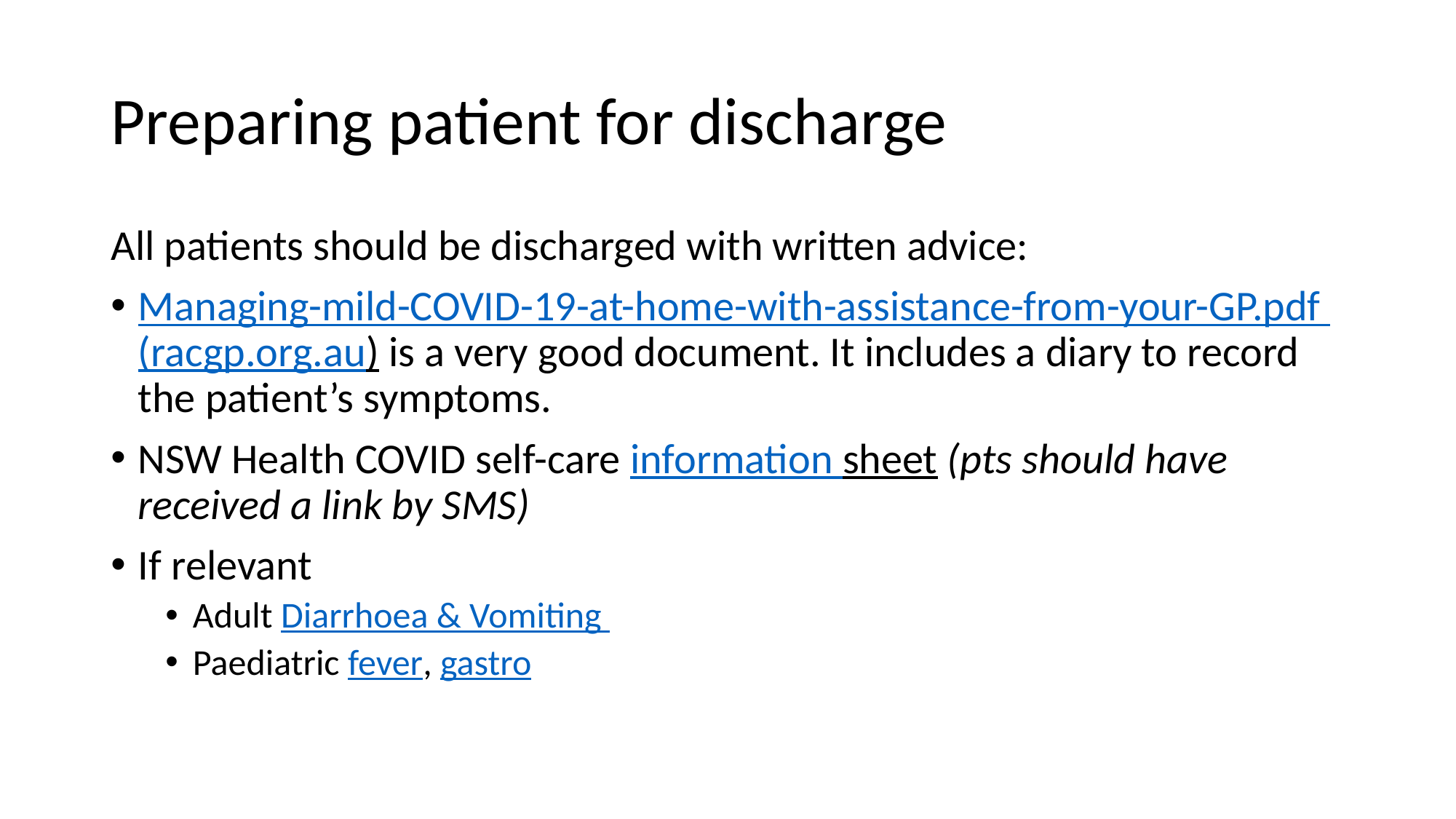

# Preparing patient for discharge
All patients should be discharged with written advice:
Managing-mild-COVID-19-at-home-with-assistance-from-your-GP.pdf (racgp.org.au) is a very good document. It includes a diary to record the patient’s symptoms.
NSW Health COVID self-care information sheet (pts should have received a link by SMS)
If relevant
Adult Diarrhoea & Vomiting
Paediatric fever, gastro